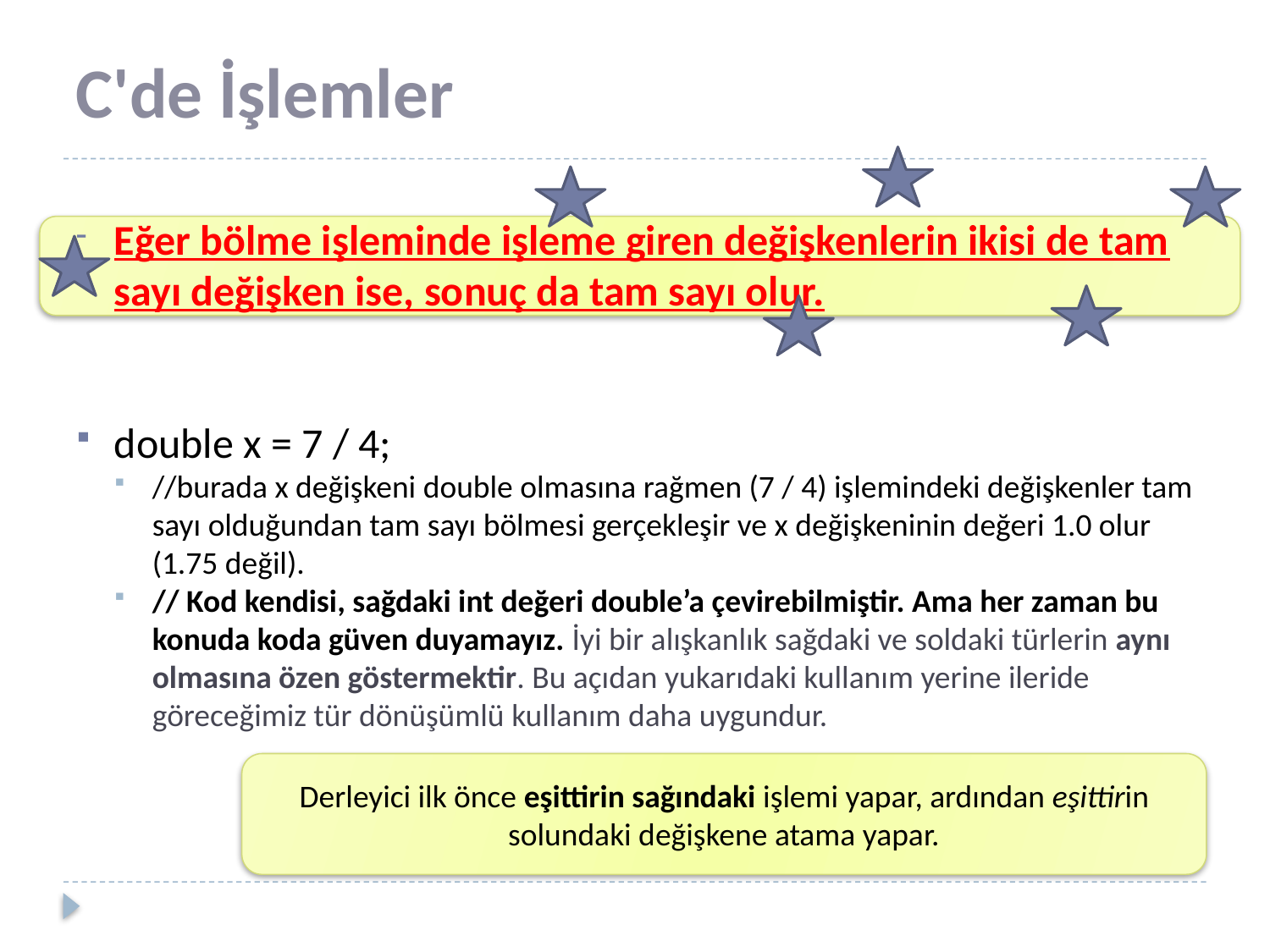

# C'de İşlemler

Eğer bölme işleminde işleme giren değişkenlerin ikisi de tam sayı değişken ise, sonuç da tam sayı olur.

double x = 7 / 4;
//burada x değişkeni double olmasına rağmen (7 / 4) işlemindeki değişkenler tam sayı olduğundan tam sayı bölmesi gerçekleşir ve x değişkeninin değeri 1.0 olur (1.75 değil).
// Kod kendisi, sağdaki int değeri double’a çevirebilmiştir. Ama her zaman bu konuda koda güven duyamayız. İyi bir alışkanlık sağdaki ve soldaki türlerin aynı olmasına özen göstermektir. Bu açıdan yukarıdaki kullanım yerine ileride göreceğimiz tür dönüşümlü kullanım daha uygundur.

Derleyici ilk önce eşittirin sağındaki işlemi yapar, ardından eşittirin solundaki değişkene atama yapar.